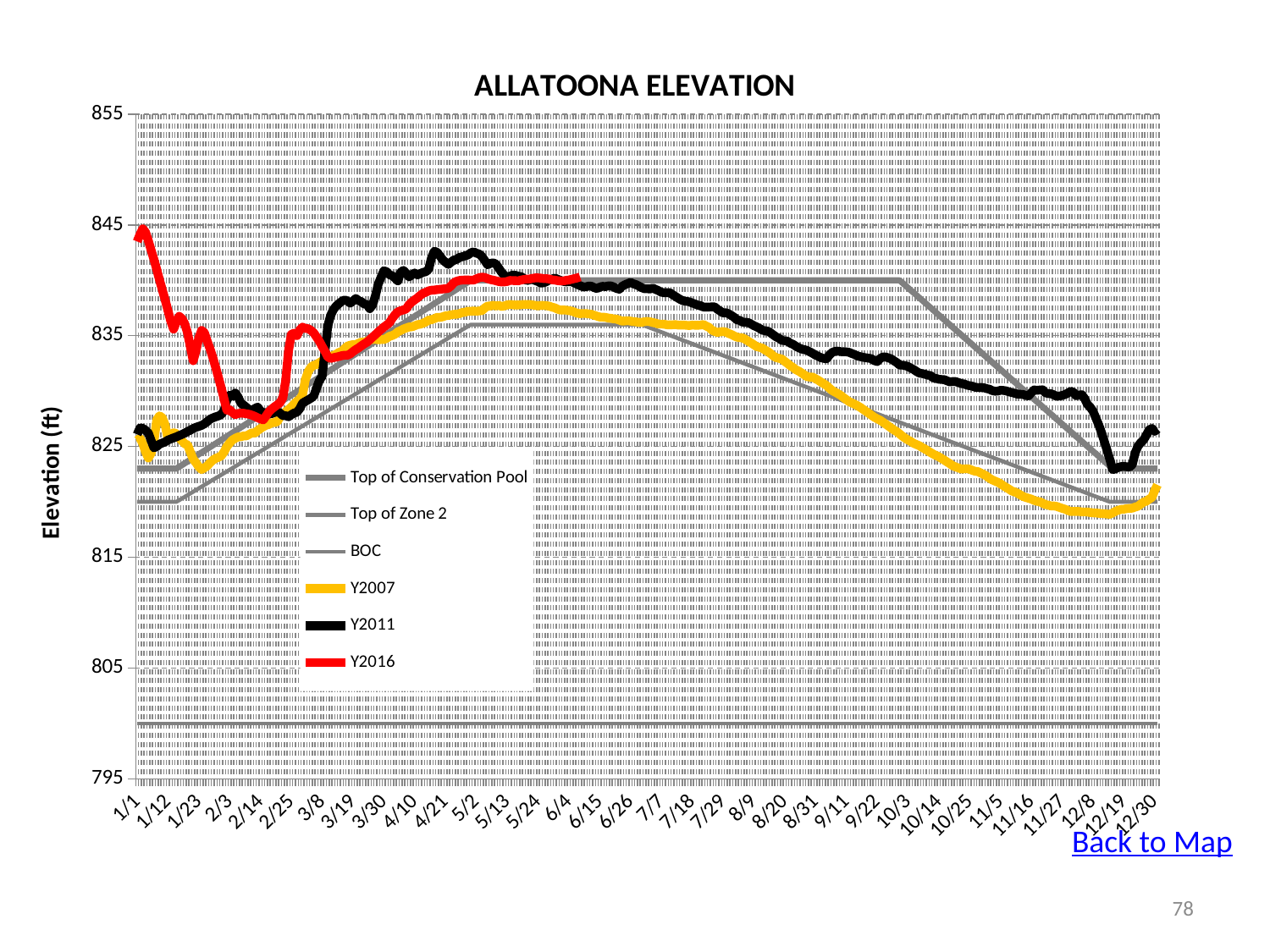

### Chart: ALLATOONA ELEVATION

| Category | Top of Conservation Pool | Top of Zone 2 | BOC | Y2007 | Y2011 | Y2016 |
|---|---|---|---|---|---|---|
| 39083 | 823.0 | 820.0 | 800.0 | 825.55 | 826.09 | 843.51 |
| 39084 | 823.0 | 820.0 | 800.0 | 825.75 | 826.67 | 844.13 |
| 39085 | 823.0 | 820.0 | 800.0 | 825.29 | 826.64 | 844.65 |
| 39086 | 823.0 | 820.0 | 800.0 | 824.52 | 826.47 | 844.34 |
| 39087 | 823.0 | 820.0 | 800.0 | 823.96 | 826.22 | 843.57 |
| 39088 | 823.0 | 820.0 | 800.0 | 824.39 | 825.53 | 842.72 |
| 39089 | 823.0 | 820.0 | 800.0 | 825.44 | 824.88 | 841.88 |
| 39090 | 823.0 | 820.0 | 800.0 | 827.42 | 825.0 | 840.98 |
| 39091 | 823.0 | 820.0 | 800.0 | 827.77 | 825.21 | 840.02 |
| 39092 | 823.0 | 820.0 | 800.0 | 827.59 | 825.32 | 839.13 |
| 39093 | 823.0 | 820.0 | 800.0 | 826.95 | 825.42 | 838.23 |
| 39094 | 823.0 | 820.0 | 800.0 | 825.69 | 825.58 | 837.27 |
| 39095 | 823.0 | 820.0 | 800.0 | 825.96 | 825.68 | 836.32 |
| 39096 | 823.0 | 820.0 | 800.0 | 826.25 | 825.78 | 835.59 |
| 39097 | 823.0 | 820.0 | 800.0 | 826.16 | 825.87 | 836.23 |
| 39098 | 823.1619047619048 | 820.152380952381 | 800.0 | 825.79 | 825.99 | 836.75 |
| 39099 | 823.3238095238096 | 820.304761904762 | 800.0 | 825.52 | 826.09 | 836.54 |
| 39100 | 823.4857142857144 | 820.457142857143 | 800.0 | 825.24 | 826.22 | 836.07 |
| 39101 | 823.6476190476192 | 820.609523809524 | 800.0 | 825.15 | 826.36 | 835.24 |
| 39102 | 823.809523809524 | 820.761904761905 | 800.0 | 824.48 | 826.48 | 833.96 |
| 39103 | 823.9714285714288 | 820.914285714286 | 800.0 | 823.85 | 826.63 | 832.74 |
| 39104 | 824.1333333333336 | 821.0666666666671 | 800.0 | 823.53 | 826.73 | 833.65 |
| 39105 | 824.2952380952383 | 821.2190476190481 | 800.0 | 823.16 | 826.82 | 834.8 |
| 39106 | 824.4571428571431 | 821.3714285714291 | 800.0 | 822.92 | 826.91 | 835.48 |
| 39107 | 824.6190476190479 | 821.5238095238101 | 800.0 | 823.07 | 827.05 | 835.27 |
| 39108 | 824.7809523809527 | 821.6761904761911 | 800.0 | 823.24 | 827.24 | 834.52 |
| 39109 | 824.9428571428575 | 821.8285714285721 | 800.0 | 823.52 | 827.46 | 833.83 |
| 39110 | 825.1047619047623 | 821.9809523809531 | 800.0 | 823.76 | 827.58 | 833.04 |
| 39111 | 825.2666666666671 | 822.1333333333341 | 800.0 | 823.92 | 827.68 | 832.17 |
| 39112 | 825.4285714285719 | 822.2857142857151 | 800.0 | 824.02 | 827.76 | 831.23 |
| 39113 | 825.5904761904767 | 822.4380952380961 | 800.0 | 824.15 | 827.9 | 830.3 |
| 39114 | 825.7523809523815 | 822.5904761904771 | 800.0 | 824.51 | 828.22 | 829.3 |
| 39115 | 825.9142857142863 | 822.7428571428582 | 800.0 | 824.99 | 829.18 | 828.27 |
| 39116 | 826.0761904761911 | 822.8952380952392 | 800.0 | 825.32 | 829.63 | 828.31 |
| 39117 | 826.2380952380959 | 823.0476190476202 | 800.0 | 825.59 | 829.54 | 828.07 |
| 39118 | 826.4000000000007 | 823.2000000000012 | 800.0 | 825.74 | 829.82 | 827.88 |
| 39119 | 826.5619047619055 | 823.3523809523822 | 800.0 | 825.86 | 829.49 | 827.98 |
| 39120 | 826.7238095238102 | 823.5047619047632 | 800.0 | 825.88 | 828.91 | 828.01 |
| 39121 | 826.885714285715 | 823.6571428571442 | 800.0 | 825.96 | 828.74 | 828.0 |
| 39122 | 827.0476190476198 | 823.8095238095252 | 800.0 | 825.96 | 828.53 | 827.95 |
| 39123 | 827.2095238095246 | 823.9619047619062 | 800.0 | 826.1 | 828.33 | 827.91 |
| 39124 | 827.3714285714294 | 824.1142857142872 | 800.0 | 826.23 | 828.25 | 827.83 |
| 39125 | 827.5333333333342 | 824.2666666666682 | 800.0 | 826.21 | 828.43 | 827.72 |
| 39126 | 827.695238095239 | 824.4190476190493 | 800.0 | 826.44 | 828.56 | 827.6 |
| 39127 | 827.8571428571438 | 824.5714285714303 | 800.0 | 826.63 | 828.21 | 827.49 |
| 39128 | 828.0190476190486 | 824.7238095238113 | 800.0 | 826.78 | 828.06 | 827.41 |
| 39129 | 828.1809523809534 | 824.8761904761923 | 800.0 | 826.92 | 828.01 | 827.76 |
| 39130 | 828.3428571428582 | 825.0285714285733 | 800.0 | 826.99 | 827.99 | 828.14 |
| 39131 | 828.504761904763 | 825.1809523809543 | 800.0 | 827.15 | 827.97 | 828.38 |
| 39132 | 828.6666666666678 | 825.3333333333353 | 800.0 | 827.16 | 828.07 | 828.58 |
| 39133 | 828.8285714285726 | 825.4857142857163 | 800.0 | 827.25 | 828.18 | 828.76 |
| 39134 | 828.9904761904774 | 825.6380952380973 | 800.0 | 827.67 | 828.01 | 828.96 |
| 39135 | 829.1523809523821 | 825.7904761904783 | 800.0 | 827.97 | 827.79 | 829.4 |
| 39136 | 829.3142857142869 | 825.9428571428593 | 800.0 | 828.13 | 827.78 | 830.98 |
| 39137 | 829.4761904761917 | 826.0952380952403 | 800.0 | 828.34 | 827.69 | 833.62 |
| 39138 | 829.6380952380965 | 826.2476190476214 | 800.0 | 828.57 | 827.87 | 835.12 |
| 39139 | 829.8000000000013 | 826.4000000000024 | 800.0 | 828.84 | 828.02 | 835.23 |
| 39140 | 829.9619047619061 | 826.5523809523834 | 800.0 | 829.08 | 828.09 | 835.01 |
| 39141 | 830.1238095238109 | 826.7047619047644 | 800.0 | 829.28 | 828.42 | 835.53 |
| 39142 | 830.2857142857157 | 826.8571428571454 | 800.0 | 829.67 | 828.91 | 835.78 |
| 39143 | 830.4476190476205 | 827.0095238095264 | 800.0 | 831.03 | 829.07 | 835.65 |
| 39144 | 830.6095238095253 | 827.1619047619074 | 800.0 | 831.75 | 829.21 | 835.64 |
| 39145 | 830.7714285714301 | 827.3142857142884 | 800.0 | 832.16 | 829.36 | 835.48 |
| 39146 | 830.9333333333349 | 827.4666666666694 | 800.0 | 832.33 | 829.57 | 835.26 |
| 39147 | 831.0952380952397 | 827.6190476190504 | 800.0 | 832.4 | 830.27 | 834.89 |
| 39148 | 831.2571428571445 | 827.7714285714314 | 800.0 | 832.57 | 830.96 | 834.5 |
| 39149 | 831.4190476190493 | 827.9238095238125 | 800.0 | 832.72 | 831.33 | 834.04 |
| 39150 | 831.580952380954 | 828.0761904761935 | 800.0 | 832.86 | 833.58 | 833.59 |
| 39151 | 831.7428571428588 | 828.2285714285745 | 800.0 | 833.02 | 835.86 | 833.09 |
| 39152 | 831.9047619047636 | 828.3809523809555 | 800.0 | 833.13 | 836.82 | 832.95 |
| 39153 | 832.0666666666684 | 828.5333333333365 | 800.0 | 833.22 | 837.35 | 833.02 |
| 39154 | 832.2285714285732 | 828.6857142857175 | 800.0 | 833.33 | 837.68 | 833.07 |
| 39155 | 832.390476190478 | 828.8380952380985 | 800.0 | 833.49 | 837.9 | 833.13 |
| 39156 | 832.5523809523828 | 828.9904761904795 | 800.0 | 833.59 | 838.11 | 833.2 |
| 39157 | 832.7142857142876 | 829.1428571428605 | 800.0 | 833.84 | 838.23 | 833.24 |
| 39158 | 832.8761904761924 | 829.2952380952415 | 800.0 | 834.06 | 838.14 | 833.24 |
| 39159 | 833.0380952380972 | 829.4476190476225 | 800.0 | 834.15 | 837.94 | 833.36 |
| 39160 | 833.200000000002 | 829.6000000000035 | 800.0 | 834.2 | 838.14 | 833.57 |
| 39161 | 833.3619047619068 | 829.7523809523846 | 800.0 | 834.2 | 838.36 | 833.75 |
| 39162 | 833.5238095238116 | 829.9047619047656 | 800.0 | 834.32 | 838.17 | 833.9 |
| 39163 | 833.6857142857164 | 830.0571428571466 | 800.0 | 834.43 | 838.07 | 834.09 |
| 39164 | 833.8476190476212 | 830.2095238095276 | 800.0 | 834.39 | 837.86 | 834.26 |
| 39165 | 834.009523809526 | 830.3619047619086 | 800.0 | 834.52 | 837.82 | 834.41 |
| 39166 | 834.1714285714307 | 830.5142857142896 | 800.0 | 834.62 | 837.44 | 834.64 |
| 39167 | 834.3333333333355 | 830.6666666666706 | 800.0 | 834.66 | 837.79 | 834.88 |
| 39168 | 834.4952380952403 | 830.8190476190516 | 800.0 | 834.69 | 838.61 | 835.1 |
| 39169 | 834.6571428571451 | 830.9714285714326 | 800.0 | 834.63 | 839.65 | 835.34 |
| 39170 | 834.8190476190499 | 831.1238095238136 | 800.0 | 834.66 | 840.27 | 835.56 |
| 39171 | 834.9809523809547 | 831.2761904761946 | 800.0 | 834.66 | 840.87 | 835.78 |
| 39172 | 835.1428571428595 | 831.4285714285757 | 800.0 | 834.77 | 840.77 | 835.96 |
| 39173 | 835.3047619047643 | 831.5809523809567 | 800.0 | 834.95 | 840.51 | 836.17 |
| 39174 | 835.4666666666691 | 831.7333333333377 | 800.0 | 835.02 | 840.41 | 836.57 |
| 39175 | 835.6285714285739 | 831.8857142857187 | 800.0 | 835.14 | 840.21 | 836.9 |
| 39176 | 835.7904761904787 | 832.0380952380997 | 800.0 | 835.36 | 839.95 | 837.15 |
| 39177 | 835.9523809523835 | 832.1904761904807 | 800.0 | 835.47 | 840.72 | 837.26 |
| 39178 | 836.1142857142883 | 832.3428571428617 | 800.0 | 835.61 | 840.9 | 837.33 |
| 39179 | 836.276190476193 | 832.4952380952427 | 800.0 | 835.7 | 840.63 | 837.42 |
| 39180 | 836.4380952380978 | 832.6476190476237 | 800.0 | 835.79 | 840.31 | 837.81 |
| 39181 | 836.6000000000026 | 832.8000000000047 | 800.0 | 835.8 | 840.5 | 838.04 |
| 39182 | 836.7619047619074 | 832.9523809523857 | 800.0 | 835.9 | 840.66 | 838.24 |
| 39183 | 836.9238095238122 | 833.1047619047667 | 800.0 | 836.0 | 840.49 | 838.41 |
| 39184 | 837.085714285717 | 833.2571428571478 | 800.0 | 836.04 | 840.61 | 838.64 |
| 39185 | 837.2476190476218 | 833.4095238095288 | 800.0 | 836.13 | 840.72 | 838.83 |
| 39186 | 837.4095238095266 | 833.5619047619098 | 800.0 | 836.25 | 840.78 | 838.93 |
| 39187 | 837.5714285714314 | 833.7142857142908 | 800.0 | 836.41 | 841.01 | 839.05 |
| 39188 | 837.7333333333362 | 833.8666666666718 | 800.0 | 836.45 | 842.04 | 839.11 |
| 39189 | 837.895238095241 | 834.0190476190528 | 800.0 | 836.54 | 842.63 | 839.13 |
| 39190 | 838.0571428571458 | 834.1714285714338 | 800.0 | 836.66 | 842.53 | 839.16 |
| 39191 | 838.2190476190506 | 834.3238095238148 | 800.0 | 836.65 | 842.2 | 839.19 |
| 39192 | 838.3809523809554 | 834.4761904761958 | 800.0 | 836.71 | 841.86 | 839.22 |
| 39193 | 838.5428571428602 | 834.6285714285768 | 800.0 | 836.8 | 841.63 | 839.24 |
| 39194 | 838.704761904765 | 834.7809523809578 | 800.0 | 836.83 | 841.44 | 839.29 |
| 39195 | 838.8666666666697 | 834.9333333333389 | 800.0 | 836.89 | 841.64 | 839.5 |
| 39196 | 839.0285714285745 | 835.0857142857199 | 800.0 | 836.93 | 841.85 | 839.79 |
| 39197 | 839.1904761904793 | 835.2380952381009 | 800.0 | 836.94 | 841.89 | 839.92 |
| 39198 | 839.3523809523841 | 835.3904761904819 | 800.0 | 837.0 | 842.08 | 839.99 |
| 39199 | 839.5142857142889 | 835.5428571428629 | 800.0 | 837.1 | 842.13 | 840.02 |
| 39200 | 839.6761904761937 | 835.6952380952439 | 800.0 | 837.13 | 842.22 | 840.03 |
| 39201 | 839.8380952380985 | 835.8476190476249 | 800.0 | 837.21 | 842.29 | 840.03 |
| 39202 | 840.0000000000033 | 836.0 | 800.0 | 837.21 | 842.48 | 840.02 |
| 39203 | 840.0 | 836.0 | 800.0 | 837.23 | 842.58 | 840.02 |
| 39204 | 840.0 | 836.0 | 800.0 | 837.21 | 842.45 | 840.14 |
| 39205 | 840.0 | 836.0 | 800.0 | 837.24 | 842.38 | 840.24 |
| 39206 | 840.0 | 836.0 | 800.0 | 837.26 | 842.14 | 840.29 |
| 39207 | 840.0 | 836.0 | 800.0 | 837.51 | 841.79 | 840.26 |
| 39208 | 840.0 | 836.0 | 800.0 | 837.67 | 841.4 | 840.15 |
| 39209 | 840.0 | 836.0 | 800.0 | 837.69 | 841.53 | 840.07 |
| 39210 | 840.0 | 836.0 | 800.0 | 837.75 | 841.58 | 840.02 |
| 39211 | 840.0 | 836.0 | 800.0 | 837.7 | 841.47 | 839.96 |
| 39212 | 840.0 | 836.0 | 800.0 | 837.74 | 841.11 | 839.89 |
| 39213 | 840.0 | 836.0 | 800.0 | 837.65 | 840.73 | 839.85 |
| 39214 | 840.0 | 836.0 | 800.0 | 837.7 | 840.45 | 839.86 |
| 39215 | 840.0 | 836.0 | 800.0 | 837.78 | 840.3 | 839.9 |
| 39216 | 840.0 | 836.0 | 800.0 | 837.83 | 840.38 | 839.99 |
| 39217 | 840.0 | 836.0 | 800.0 | 837.79 | 840.48 | 839.98 |
| 39218 | 840.0 | 836.0 | 800.0 | 837.77 | 840.45 | 839.97 |
| 39219 | 840.0 | 836.0 | 800.0 | 837.78 | 840.37 | 839.96 |
| 39220 | 840.0 | 836.0 | 800.0 | 837.8 | 840.33 | 840.03 |
| 39221 | 840.0 | 836.0 | 800.0 | 837.83 | 840.15 | 840.08 |
| 39222 | 840.0 | 836.0 | 800.0 | 837.83 | 839.98 | 840.11 |
| 39223 | 840.0 | 836.0 | 800.0 | 837.83 | 840.04 | 840.12 |
| 39224 | 840.0 | 836.0 | 800.0 | 837.78 | 840.09 | 840.18 |
| 39225 | 840.0 | 836.0 | 800.0 | 837.75 | 839.98 | 840.22 |
| 39226 | 840.0 | 836.0 | 800.0 | 837.7 | 839.89 | 840.22 |
| 39227 | 840.0 | 836.0 | 800.0 | 837.74 | 839.75 | 840.2 |
| 39228 | 840.0 | 836.0 | 800.0 | 837.74 | 839.78 | 840.16 |
| 39229 | 840.0 | 836.0 | 800.0 | 837.71 | 839.88 | 840.15 |
| 39230 | 840.0 | 836.0 | 800.0 | 837.67 | 840.04 | 840.12 |
| 39231 | 840.0 | 836.0 | 800.0 | 837.58 | 840.12 | 840.05 |
| 39232 | 840.0 | 836.0 | 800.0 | 837.52 | 840.2 | 840.02 |
| 39233 | 840.0 | 836.0 | 800.0 | 837.39 | 840.1 | 839.97 |
| 39234 | 840.0 | 836.0 | 800.0 | 837.32 | 840.0 | 839.95 |
| 39235 | 840.0 | 836.0 | 800.0 | 837.32 | 839.91 | 839.95 |
| 39236 | 840.0 | 836.0 | 800.0 | 837.31 | 839.86 | 840.0 |
| 39237 | 840.0 | 836.0 | 800.0 | 837.27 | 839.88 | 840.03 |
| 39238 | 840.0 | 836.0 | 800.0 | 837.22 | 839.86 | 840.1 |
| 39239 | 840.0 | 836.0 | 800.0 | 837.13 | 839.77 | 840.16 |
| 39240 | 840.0 | 836.0 | 800.0 | 837.03 | 839.64 | 840.22 |
| 39241 | 840.0 | 836.0 | 800.0 | 836.99 | 839.52 | 840.31 |
| 39242 | 840.0 | 836.0 | 800.0 | 837.01 | 839.42 | None |
| 39243 | 840.0 | 836.0 | 800.0 | 837.01 | 839.41 | None |
| 39244 | 840.0 | 836.0 | 800.0 | 836.97 | 839.48 | None |
| 39245 | 840.0 | 836.0 | 800.0 | 836.94 | 839.47 | None |
| 39246 | 840.0 | 836.0 | 800.0 | 836.85 | 839.35 | None |
| 39247 | 840.0 | 836.0 | 800.0 | 836.77 | 839.26 | None |
| 39248 | 840.0 | 836.0 | 800.0 | 836.69 | 839.38 | None |
| 39249 | 840.0 | 836.0 | 800.0 | 836.68 | 839.46 | None |
| 39250 | 840.0 | 836.0 | 800.0 | 836.66 | 839.43 | None |
| 39251 | 840.0 | 836.0 | 800.0 | 836.6 | 839.5 | None |
| 39252 | 840.0 | 836.0 | 800.0 | 836.57 | 839.5 | None |
| 39253 | 840.0 | 836.0 | 800.0 | 836.52 | 839.4 | None |
| 39254 | 840.0 | 836.0 | 800.0 | 836.5 | 839.27 | None |
| 39255 | 840.0 | 836.0 | 800.0 | 836.41 | 839.2 | None |
| 39256 | 840.0 | 836.0 | 800.0 | 836.32 | 839.46 | None |
| 39257 | 840.0 | 836.0 | 800.0 | 836.33 | 839.6 | None |
| 39258 | 840.0 | 836.0 | 800.0 | 836.36 | 839.71 | None |
| 39259 | 840.0 | 836.0 | 800.0 | 836.32 | 839.81 | None |
| 39260 | 840.0 | 836.0 | 800.0 | 836.28 | 839.69 | None |
| 39261 | 840.0 | 836.0 | 800.0 | 836.25 | 839.61 | None |
| 39262 | 840.0 | 836.0 | 800.0 | 836.21 | 839.48 | None |
| 39263 | 840.0 | 836.0 | 800.0 | 836.21 | 839.34 | None |
| 39264 | 840.0 | 835.9041916167664 | 800.0 | 836.27 | 839.24 | None |
| 39265 | 840.0 | 835.8083832335328 | 800.0 | 836.29 | 839.24 | None |
| 39266 | 840.0 | 835.7125748502992 | 800.0 | 836.26 | 839.22 | None |
| 39267 | 840.0 | 835.6167664670656 | 800.0 | 836.19 | 839.3 | None |
| 39268 | 840.0 | 835.520958083832 | 800.0 | 836.14 | 839.18 | None |
| 39269 | 840.0 | 835.4251497005985 | 800.0 | 836.05 | 839.07 | None |
| 39270 | 840.0 | 835.3293413173649 | 800.0 | 836.05 | 838.93 | None |
| 39271 | 840.0 | 835.2335329341313 | 800.0 | 836.04 | 838.88 | None |
| 39272 | 840.0 | 835.1377245508977 | 800.0 | 835.99 | 838.89 | None |
| 39273 | 840.0 | 835.0419161676641 | 800.0 | 835.98 | 838.89 | None |
| 39274 | 840.0 | 834.9461077844305 | 800.0 | 835.99 | 838.71 | None |
| 39275 | 840.0 | 834.8502994011969 | 800.0 | 836.01 | 838.55 | None |
| 39276 | 840.0 | 834.7544910179633 | 800.0 | 835.96 | 838.39 | None |
| 39277 | 840.0 | 834.6586826347298 | 800.0 | 835.96 | 838.24 | None |
| 39278 | 840.0 | 834.5628742514962 | 800.0 | 835.97 | 838.14 | None |
| 39279 | 840.0 | 834.4670658682626 | 800.0 | 835.94 | 838.11 | None |
| 39280 | 840.0 | 834.371257485029 | 800.0 | 835.92 | 838.06 | None |
| 39281 | 840.0 | 834.2754491017954 | 800.0 | 835.96 | 837.95 | None |
| 39282 | 840.0 | 834.1796407185618 | 800.0 | 835.95 | 837.87 | None |
| 39283 | 840.0 | 834.0838323353282 | 800.0 | 835.94 | 837.76 | None |
| 39284 | 840.0 | 833.9880239520946 | 800.0 | 835.96 | 837.72 | None |
| 39285 | 840.0 | 833.892215568861 | 800.0 | 836.02 | 837.59 | None |
| 39286 | 840.0 | 833.7964071856275 | 800.0 | 835.87 | 837.59 | None |
| 39287 | 840.0 | 833.7005988023939 | 800.0 | 835.76 | 837.59 | None |
| 39288 | 840.0 | 833.6047904191603 | 800.0 | 835.51 | 837.61 | None |
| 39289 | 840.0 | 833.5089820359267 | 800.0 | 835.39 | 837.61 | None |
| 39290 | 840.0 | 833.4131736526931 | 800.0 | 835.3 | 837.39 | None |
| 39291 | 840.0 | 833.3173652694595 | 800.0 | 835.35 | 837.23 | None |
| 39292 | 840.0 | 833.2215568862259 | 800.0 | 835.38 | 837.05 | None |
| 39293 | 840.0 | 833.1257485029923 | 800.0 | 835.33 | 837.08 | None |
| 39294 | 840.0 | 833.0299401197587 | 800.0 | 835.21 | 836.98 | None |
| 39295 | 840.0 | 832.9341317365252 | 800.0 | 835.11 | 836.83 | None |
| 39296 | 840.0 | 832.8383233532916 | 800.0 | 834.98 | 836.66 | None |
| 39297 | 840.0 | 832.742514970058 | 800.0 | 834.87 | 836.42 | None |
| 39298 | 840.0 | 832.6467065868244 | 800.0 | 834.83 | 836.39 | None |
| 39299 | 840.0 | 832.5508982035908 | 800.0 | 834.8 | 836.22 | None |
| 39300 | 840.0 | 832.4550898203572 | 800.0 | 834.67 | 836.22 | None |
| 39301 | 840.0 | 832.3592814371236 | 800.0 | 834.51 | 836.19 | None |
| 39302 | 840.0 | 832.26347305389 | 800.0 | 834.35 | 836.05 | None |
| 39303 | 840.0 | 832.1676646706564 | 800.0 | 834.19 | 835.91 | None |
| 39304 | 840.0 | 832.0718562874229 | 800.0 | 834.02 | 835.8 | None |
| 39305 | 840.0 | 831.9760479041893 | 800.0 | 833.96 | 835.67 | None |
| 39306 | 840.0 | 831.8802395209557 | 800.0 | 833.88 | 835.5 | None |
| 39307 | 840.0 | 831.7844311377221 | 800.0 | 833.71 | 835.45 | None |
| 39308 | 840.0 | 831.6886227544885 | 800.0 | 833.57 | 835.41 | None |
| 39309 | 840.0 | 831.5928143712549 | 800.0 | 833.38 | 835.26 | None |
| 39310 | 840.0 | 831.4970059880213 | 800.0 | 833.17 | 835.07 | None |
| 39311 | 840.0 | 831.4011976047877 | 800.0 | 833.02 | 834.89 | None |
| 39312 | 840.0 | 831.3053892215542 | 800.0 | 832.96 | 834.76 | None |
| 39313 | 840.0 | 831.2095808383206 | 800.0 | 832.89 | 834.58 | None |
| 39314 | 840.0 | 831.113772455087 | 800.0 | 832.69 | 834.55 | None |
| 39315 | 840.0 | 831.0179640718534 | 800.0 | 832.5 | 834.51 | None |
| 39316 | 840.0 | 830.9221556886198 | 800.0 | 832.3 | 834.33 | None |
| 39317 | 840.0 | 830.8263473053862 | 800.0 | 832.13 | 834.22 | None |
| 39318 | 840.0 | 830.7305389221526 | 800.0 | 831.93 | 834.05 | None |
| 39319 | 840.0 | 830.634730538919 | 800.0 | 831.81 | 833.92 | None |
| 39320 | 840.0 | 830.5389221556854 | 800.0 | 831.65 | 833.8 | None |
| 39321 | 840.0 | 830.4431137724519 | 800.0 | 831.47 | 833.75 | None |
| 39322 | 840.0 | 830.3473053892183 | 800.0 | 831.3 | 833.67 | None |
| 39323 | 840.0 | 830.2514970059847 | 800.0 | 831.27 | 833.55 | None |
| 39324 | 840.0 | 830.1556886227511 | 800.0 | 831.26 | 833.41 | None |
| 39325 | 840.0 | 830.0598802395175 | 800.0 | 831.12 | 833.25 | None |
| 39326 | 840.0 | 829.9640718562839 | 800.0 | 830.98 | 833.14 | None |
| 39327 | 840.0 | 829.8682634730503 | 800.0 | 830.81 | 833.01 | None |
| 39328 | 840.0 | 829.7724550898167 | 800.0 | 830.66 | 832.95 | None |
| 39329 | 840.0 | 829.6766467065831 | 800.0 | 830.49 | 832.93 | None |
| 39330 | 840.0 | 829.5808383233496 | 800.0 | 830.26 | 833.27 | None |
| 39331 | 840.0 | 829.485029940116 | 800.0 | 830.04 | 833.5 | None |
| 39332 | 840.0 | 829.3892215568824 | 800.0 | 829.91 | 833.6 | None |
| 39333 | 840.0 | 829.2934131736488 | 800.0 | 829.77 | 833.61 | None |
| 39334 | 840.0 | 829.1976047904152 | 800.0 | 829.61 | 833.56 | None |
| 39335 | 840.0 | 829.1017964071816 | 800.0 | 829.41 | 833.56 | None |
| 39336 | 840.0 | 829.005988023948 | 800.0 | 829.23 | 833.55 | None |
| 39337 | 840.0 | 828.9101796407144 | 800.0 | 829.05 | 833.5 | None |
| 39338 | 840.0 | 828.8143712574808 | 800.0 | 828.93 | 833.39 | None |
| 39339 | 840.0 | 828.7185628742473 | 800.0 | 828.81 | 833.3 | None |
| 39340 | 840.0 | 828.6227544910137 | 800.0 | 828.68 | 833.17 | None |
| 39341 | 840.0 | 828.5269461077801 | 800.0 | 828.53 | 833.11 | None |
| 39342 | 840.0 | 828.4311377245465 | 800.0 | 828.35 | 833.05 | None |
| 39343 | 840.0 | 828.3353293413129 | 800.0 | 828.18 | 833.01 | None |
| 39344 | 840.0 | 828.2395209580793 | 800.0 | 828.0 | 832.97 | None |
| 39345 | 840.0 | 828.1437125748457 | 800.0 | 827.82 | 832.92 | None |
| 39346 | 840.0 | 828.0479041916121 | 800.0 | 827.64 | 832.75 | None |
| 39347 | 840.0 | 827.9520958083785 | 800.0 | 827.5 | 832.67 | None |
| 39348 | 840.0 | 827.856287425145 | 800.0 | 827.38 | 832.93 | None |
| 39349 | 840.0 | 827.7604790419114 | 800.0 | 827.21 | 833.08 | None |
| 39350 | 840.0 | 827.6646706586778 | 800.0 | 827.03 | 833.08 | None |
| 39351 | 840.0 | 827.5688622754442 | 800.0 | 826.85 | 833.0 | None |
| 39352 | 840.0 | 827.4730538922106 | 800.0 | 826.67 | 832.91 | None |
| 39353 | 840.0 | 827.377245508977 | 800.0 | 826.49 | 832.73 | None |
| 39354 | 840.0 | 827.2814371257434 | 800.0 | 826.34 | 832.58 | None |
| 39355 | 840.0 | 827.1856287425098 | 800.0 | 826.14 | 832.35 | None |
| 39356 | 839.7763157894736 | 827.0898203592762 | 800.0 | 825.93 | 832.35 | None |
| 39357 | 839.5526315789473 | 826.9940119760427 | 800.0 | 825.75 | 832.3 | None |
| 39358 | 839.3289473684209 | 826.8982035928091 | 800.0 | 825.59 | 832.22 | None |
| 39359 | 839.1052631578946 | 826.8023952095755 | 800.0 | 825.45 | 832.08 | None |
| 39360 | 838.8815789473682 | 826.7065868263419 | 800.0 | 825.29 | 831.95 | None |
| 39361 | 838.6578947368419 | 826.6107784431083 | 800.0 | 825.18 | 831.78 | None |
| 39362 | 838.4342105263155 | 826.5149700598747 | 800.0 | 825.07 | 831.63 | None |
| 39363 | 838.2105263157891 | 826.4191616766411 | 800.0 | 824.92 | 831.58 | None |
| 39364 | 837.9868421052628 | 826.3233532934075 | 800.0 | 824.78 | 831.53 | None |
| 39365 | 837.7631578947364 | 826.227544910174 | 800.0 | 824.62 | 831.44 | None |
| 39366 | 837.5394736842101 | 826.1317365269404 | 800.0 | 824.46 | 831.41 | None |
| 39367 | 837.3157894736837 | 826.0359281437068 | 800.0 | 824.31 | 831.2 | None |
| 39368 | 837.0921052631574 | 825.9401197604732 | 800.0 | 824.19 | 831.15 | None |
| 39369 | 836.868421052631 | 825.8443113772396 | 800.0 | 824.07 | 831.07 | None |
| 39370 | 836.6447368421046 | 825.748502994006 | 800.0 | 823.91 | 831.05 | None |
| 39371 | 836.4210526315783 | 825.6526946107724 | 800.0 | 823.76 | 831.03 | None |
| 39372 | 836.1973684210519 | 825.5568862275388 | 800.0 | 823.59 | 830.92 | None |
| 39373 | 835.9736842105256 | 825.4610778443052 | 800.0 | 823.43 | 830.83 | None |
| 39374 | 835.7499999999992 | 825.3652694610716 | 800.0 | 823.26 | 830.87 | None |
| 39375 | 835.5263157894728 | 825.2694610778381 | 800.0 | 823.15 | 830.86 | None |
| 39376 | 835.3026315789465 | 825.1736526946045 | 800.0 | 823.06 | 830.77 | None |
| 39377 | 835.0789473684201 | 825.0778443113709 | 800.0 | 822.96 | 830.68 | None |
| 39378 | 834.8552631578938 | 824.9820359281373 | 800.0 | 822.98 | 830.65 | None |
| 39379 | 834.6315789473674 | 824.8862275449037 | 800.0 | 822.99 | 830.54 | None |
| 39380 | 834.4078947368411 | 824.7904191616701 | 800.0 | 822.95 | 830.49 | None |
| 39381 | 834.1842105263147 | 824.6946107784365 | 800.0 | 822.84 | 830.44 | None |
| 39382 | 833.9605263157883 | 824.5988023952029 | 800.0 | 822.76 | 830.35 | None |
| 39383 | 833.736842105262 | 824.5029940119693 | 800.0 | 822.73 | 830.32 | None |
| 39384 | 833.5131578947356 | 824.4071856287358 | 800.0 | 822.59 | 830.33 | None |
| 39385 | 833.2894736842093 | 824.3113772455022 | 800.0 | 822.48 | 830.31 | None |
| 39386 | 833.0657894736829 | 824.2155688622686 | 800.0 | 822.33 | 830.23 | None |
| 39387 | 832.8421052631566 | 824.119760479035 | 800.0 | 822.14 | 830.18 | None |
| 39388 | 832.6184210526302 | 824.0239520958014 | 800.0 | 821.99 | 830.05 | None |
| 39389 | 832.3947368421038 | 823.9281437125678 | 800.0 | 821.88 | 829.99 | None |
| 39390 | 832.1710526315775 | 823.8323353293342 | 800.0 | 821.77 | 830.0 | None |
| 39391 | 831.9473684210511 | 823.7365269461006 | 800.0 | 821.63 | 830.08 | None |
| 39392 | 831.7236842105248 | 823.640718562867 | 800.0 | 821.46 | 830.06 | None |
| 39393 | 831.4999999999984 | 823.5449101796335 | 800.0 | 821.3 | 830.02 | None |
| 39394 | 831.276315789472 | 823.4491017963999 | 800.0 | 821.15 | 829.94 | None |
| 39395 | 831.0526315789457 | 823.3532934131663 | 800.0 | 820.98 | 829.87 | None |
| 39396 | 830.8289473684193 | 823.2574850299327 | 800.0 | 820.9 | 829.81 | None |
| 39397 | 830.605263157893 | 823.1616766466991 | 800.0 | 820.79 | 829.73 | None |
| 39398 | 830.3815789473666 | 823.0658682634655 | 800.0 | 820.64 | 829.72 | None |
| 39399 | 830.1578947368403 | 822.9700598802319 | 800.0 | 820.49 | 829.7 | None |
| 39400 | 829.9342105263139 | 822.8742514969983 | 800.0 | 820.4 | 829.61 | None |
| 39401 | 829.7105263157875 | 822.7784431137648 | 800.0 | 820.32 | 829.58 | None |
| 39402 | 829.4868421052612 | 822.6826347305312 | 800.0 | 820.25 | 829.85 | None |
| 39403 | 829.2631578947348 | 822.5868263472976 | 800.0 | 820.13 | 830.11 | None |
| 39404 | 829.0394736842085 | 822.491017964064 | 800.0 | 820.05 | 830.07 | None |
| 39405 | 828.8157894736821 | 822.3952095808304 | 800.0 | 820.01 | 830.1 | None |
| 39406 | 828.5921052631558 | 822.2994011975968 | 800.0 | 819.88 | 830.12 | None |
| 39407 | 828.3684210526294 | 822.2035928143632 | 800.0 | 819.76 | 829.85 | None |
| 39408 | 828.144736842103 | 822.1077844311296 | 800.0 | 819.71 | 829.78 | None |
| 39409 | 827.9210526315767 | 822.011976047896 | 800.0 | 819.63 | 829.76 | None |
| 39410 | 827.6973684210503 | 821.9161676646625 | 800.0 | 819.63 | 829.67 | None |
| 39411 | 827.473684210524 | 821.8203592814289 | 800.0 | 819.59 | 829.53 | None |
| 39412 | 827.2499999999976 | 821.7245508981953 | 800.0 | 819.5 | 829.56 | None |
| 39413 | 827.0263157894713 | 821.6287425149617 | 800.0 | 819.41 | 829.61 | None |
| 39414 | 826.8026315789449 | 821.5329341317281 | 800.0 | 819.34 | 829.69 | None |
| 39415 | 826.5789473684185 | 821.4371257484945 | 800.0 | 819.23 | 829.82 | None |
| 39416 | 826.3552631578922 | 821.3413173652609 | 800.0 | 819.13 | 829.98 | None |
| 39417 | 826.1315789473658 | 821.2455089820273 | 800.0 | 819.13 | 829.91 | None |
| 39418 | 825.9078947368395 | 821.1497005987937 | 800.0 | 819.13 | 829.58 | None |
| 39419 | 825.6842105263131 | 821.0538922155602 | 800.0 | 819.13 | 829.65 | None |
| 39420 | 825.4605263157868 | 820.9580838323266 | 800.0 | 819.09 | 829.68 | None |
| 39421 | 825.2368421052604 | 820.862275449093 | 800.0 | 819.09 | 829.33 | None |
| 39422 | 825.013157894734 | 820.7664670658594 | 800.0 | 819.08 | 828.8 | None |
| 39423 | 824.7894736842077 | 820.6706586826258 | 800.0 | 819.04 | 828.55 | None |
| 39424 | 824.5657894736813 | 820.5748502993922 | 800.0 | 819.01 | 828.18 | None |
| 39425 | 824.342105263155 | 820.4790419161586 | 800.0 | 818.99 | 827.58 | None |
| 39426 | 824.1184210526286 | 820.383233532925 | 800.0 | 818.97 | 826.97 | None |
| 39427 | 823.8947368421022 | 820.2874251496914 | 800.0 | 818.95 | 826.28 | None |
| 39428 | 823.6710526315759 | 820.1916167664579 | 800.0 | 818.93 | 825.48 | None |
| 39429 | 823.4473684210495 | 820.0958083832243 | 800.0 | 818.9 | 824.66 | None |
| 39430 | 823.2236842105232 | 819.9999999999907 | 800.0 | 818.88 | 823.83 | None |
| 39431 | 822.9999999999968 | 820.0 | 800.0 | 819.0 | 822.91 | None |
| 39432 | 823.0 | 820.0 | 800.0 | 819.15 | 822.98 | None |
| 39433 | 823.0 | 820.0 | 800.0 | 819.25 | 823.12 | None |
| 39434 | 823.0 | 820.0 | 800.0 | 819.32 | 823.18 | None |
| 39435 | 823.0 | 820.0 | 800.0 | 819.34 | 823.2 | None |
| 39436 | 823.0 | 820.0 | 800.0 | 819.39 | 823.17 | None |
| 39437 | 823.0 | 820.0 | 800.0 | 819.41 | 823.14 | None |
| 39438 | 823.0 | 820.0 | 800.0 | 819.43 | 823.36 | None |
| 39439 | 823.0 | 820.0 | 800.0 | 819.53 | 824.41 | None |
| 39440 | 823.0 | 820.0 | 800.0 | 819.6 | 825.01 | None |
| 39441 | 823.0 | 820.0 | 800.0 | 819.79 | 825.35 | None |
| 39442 | 823.0 | 820.0 | 800.0 | 819.97 | 825.58 | None |
| 39443 | 823.0 | 820.0 | 800.0 | 820.06 | 826.02 | None |
| 39444 | 823.0 | 820.0 | 800.0 | 820.24 | 826.5 | None |
| 39445 | 823.0 | 820.0 | 800.0 | 820.4 | 826.63 | None |
| 39446 | 823.0 | 820.0 | 800.0 | 821.02 | 826.37 | None |
| 39447 | 823.0 | 820.0 | 800.0 | 821.53 | 826.59 | None |
Back to Map
78